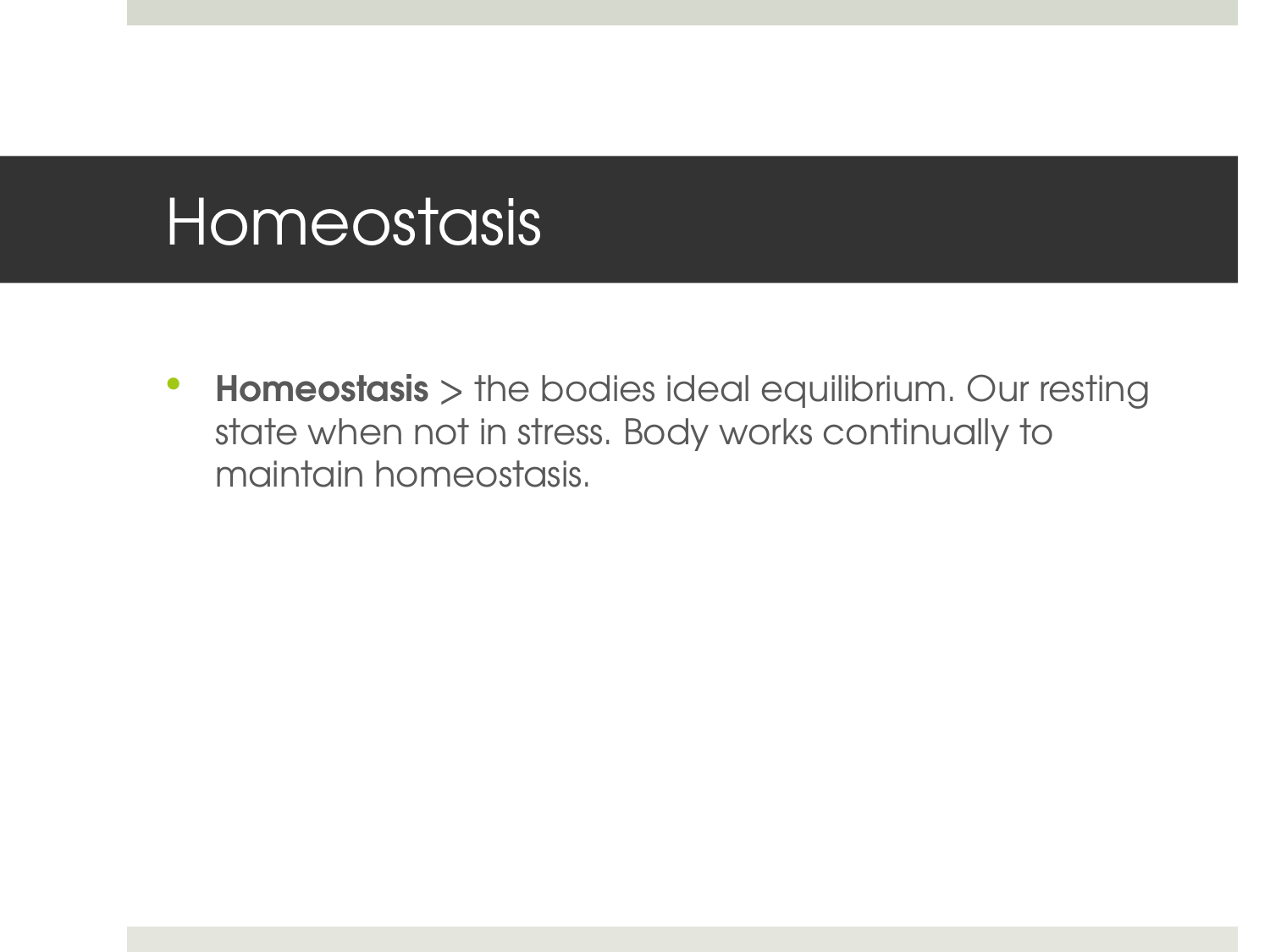

# Homeostasis
Homeostasis > the bodies ideal equilibrium. Our resting state when not in stress. Body works continually to maintain homeostasis.